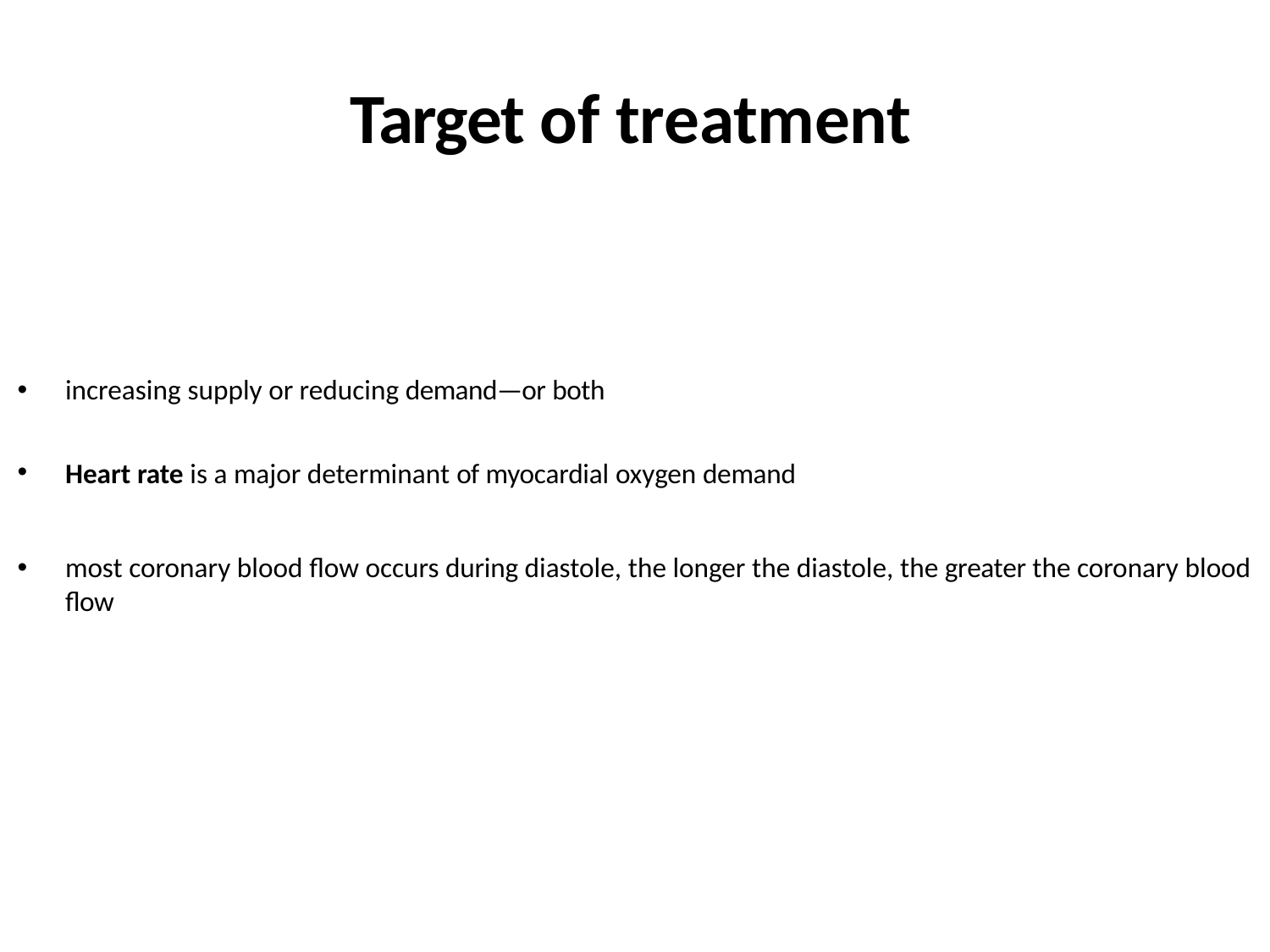

# Target of treatment
increasing supply or reducing demand—or both

Heart rate is a major determinant of myocardial oxygen demand

most coronary blood flow occurs during diastole, the longer the diastole, the greater the coronary blood flow